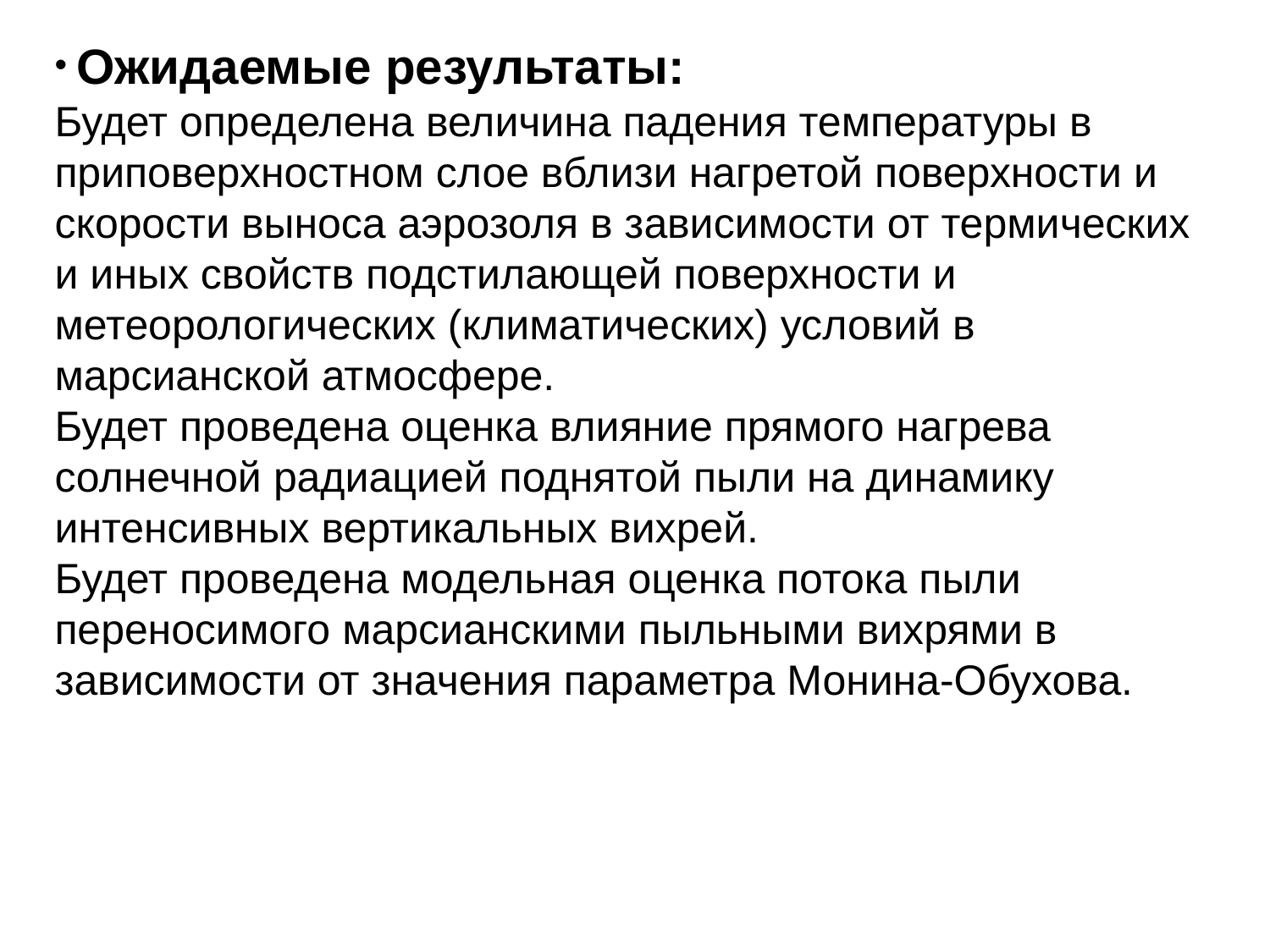

Ожидаемые результаты:
Будет определена величина падения температуры в приповерхностном слое вблизи нагретой поверхности и скорости выноса аэрозоля в зависимости от термических и иных свойств подстилающей поверхности и метеорологических (климатических) условий в марсианской атмосфере.
Будет проведена оценка влияние прямого нагрева солнечной радиацией поднятой пыли на динамику интенсивных вертикальных вихрей.
Будет проведена модельная оценка потока пыли переносимого марсианскими пыльными вихрями в зависимости от значения параметра Монина-Обухова.